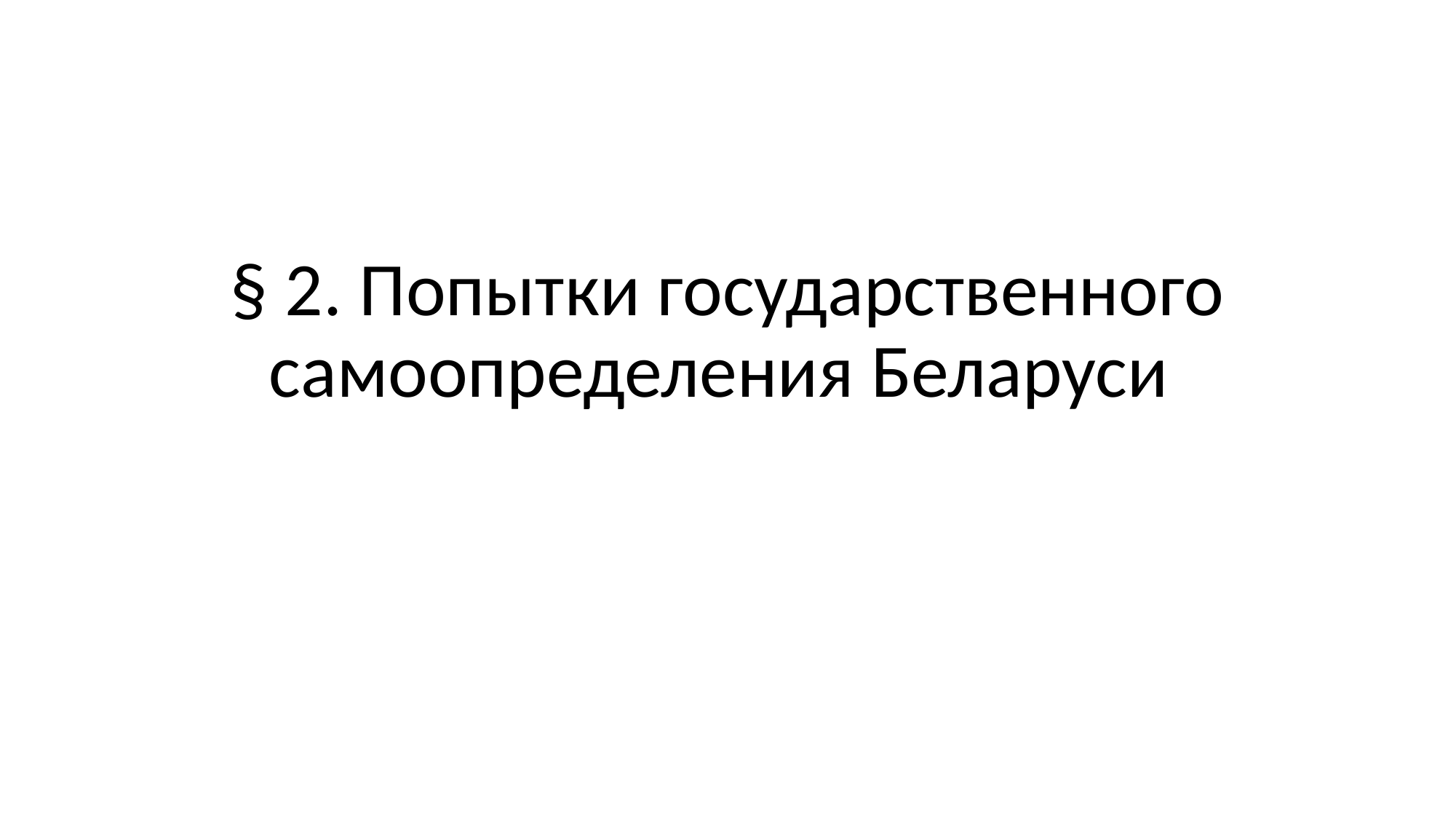

# § 2. Попытки государственного самоопределения Беларуси